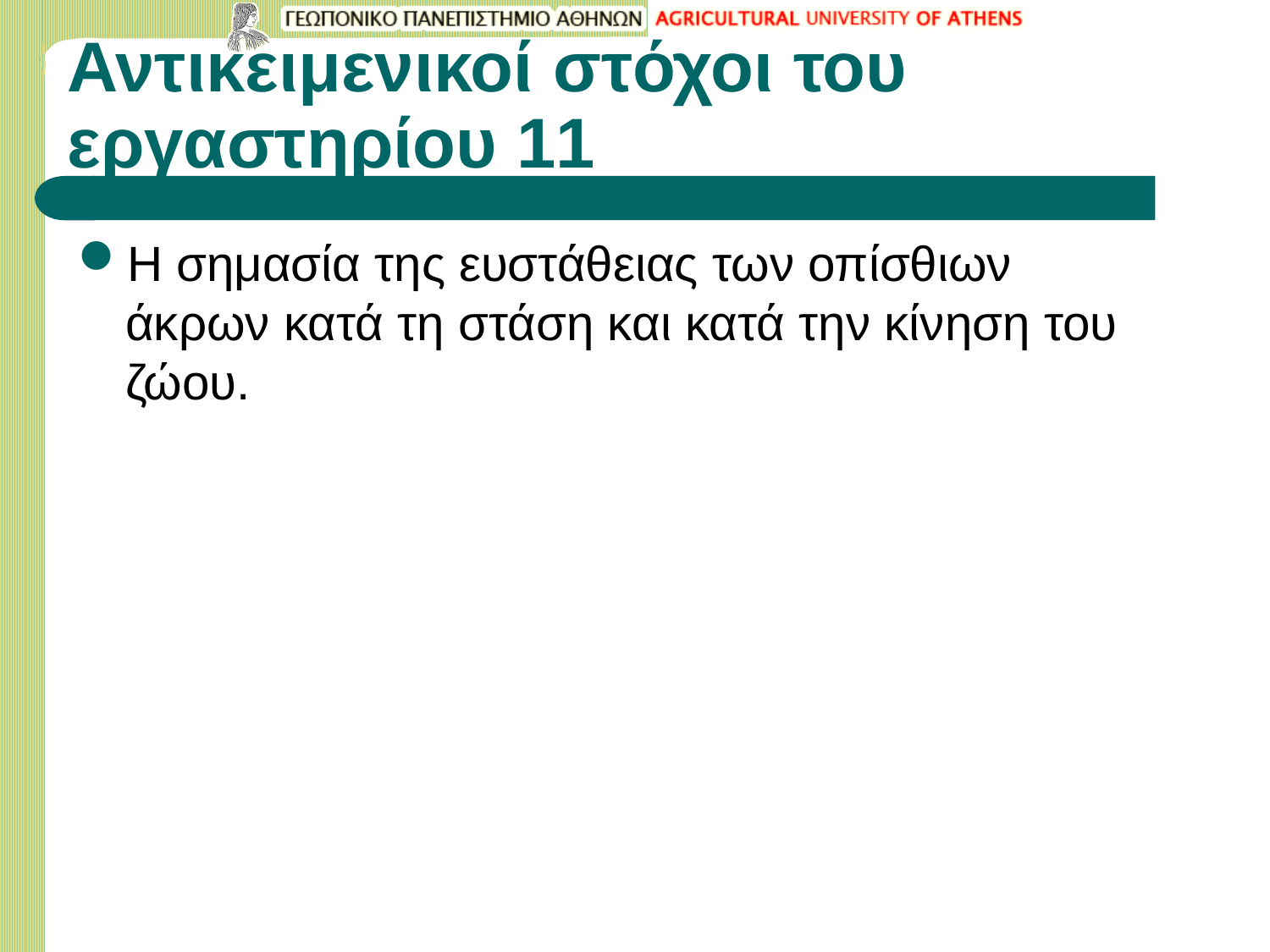

# Αντικειμενικοί στόχοι του εργαστηρίου 11
Η σημασία της ευστάθειας των οπίσθιων άκρων κατά τη στάση και κατά την κίνηση του ζώου.